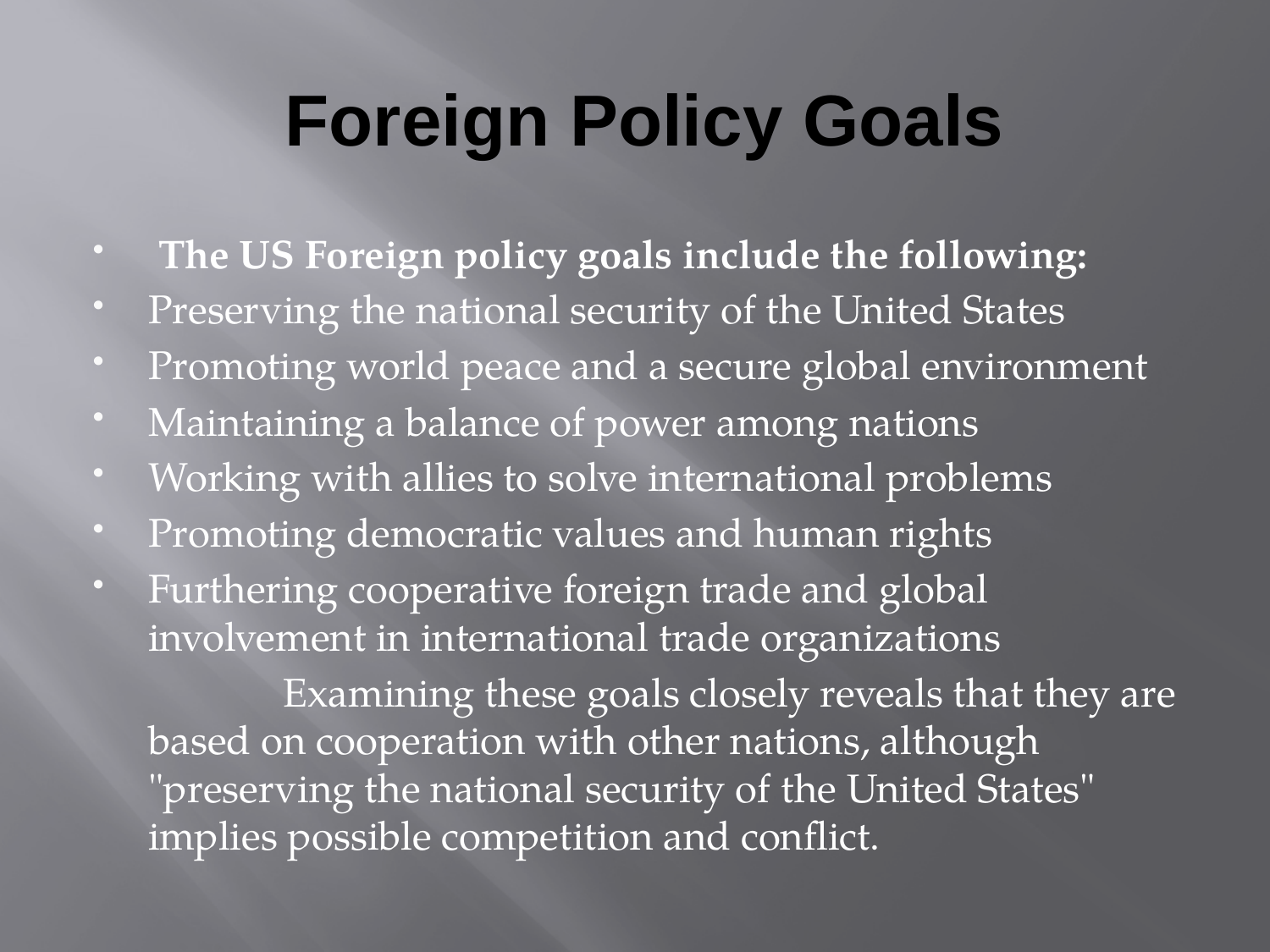

# Foreign Policy Goals
 The US Foreign policy goals include the following:
Preserving the national security of the United States
Promoting world peace and a secure global environment
Maintaining a balance of power among nations
Working with allies to solve international problems
Promoting democratic values and human rights
Furthering cooperative foreign trade and global involvement in international trade organizations
                   Examining these goals closely reveals that they are based on cooperation with other nations, although "preserving the national security of the United States" implies possible competition and conflict.